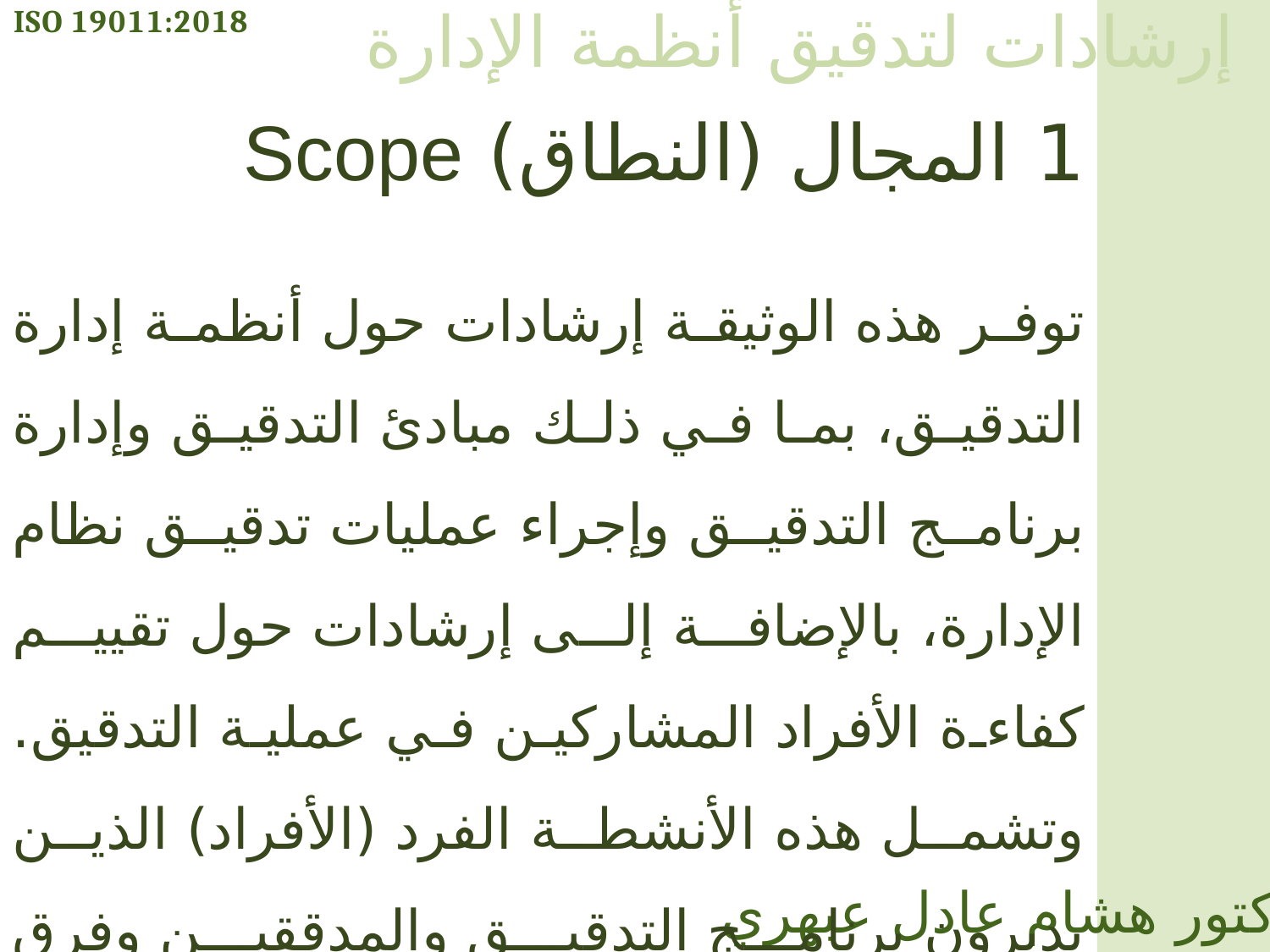

إرشادات لتدقيق أنظمة الإدارة
ISO 19011:2018
1 المجال (النطاق) Scope
توفر هذه الوثيقة إرشادات حول أنظمة إدارة التدقيق، بما في ذلك مبادئ التدقيق وإدارة برنامج التدقيق وإجراء عمليات تدقيق نظام الإدارة، بالإضافة إلى إرشادات حول تقييم كفاءة الأفراد المشاركين في عملية التدقيق. وتشمل هذه الأنشطة الفرد (الأفراد) الذين يديرون برنامج التدقيق والمدققين وفرق التدقيق.
الدكتور هشام عادل عبهري